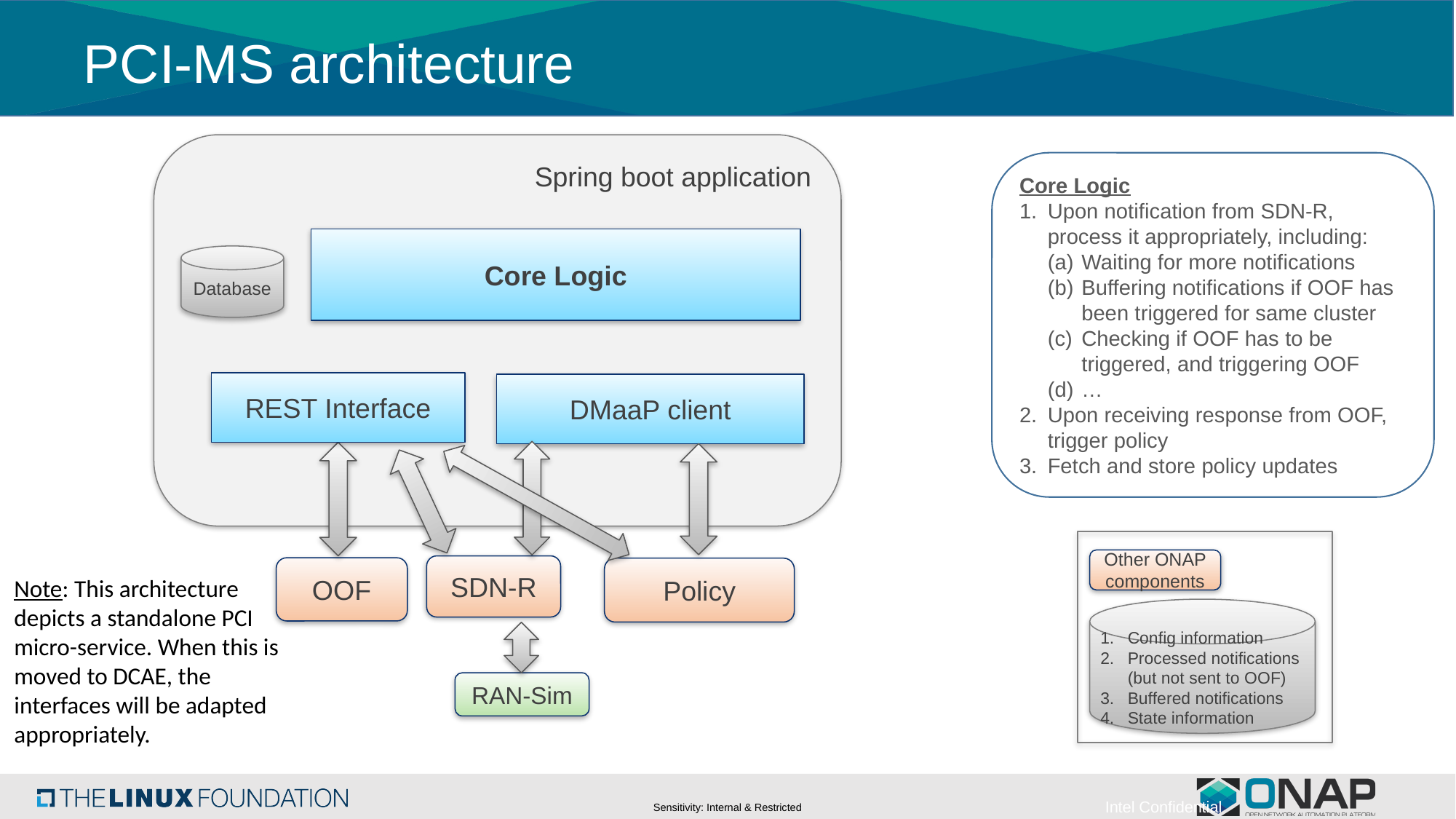

# PCI-MS architecture
Spring boot application
Core Logic
Upon notification from SDN-R, process it appropriately, including:
Waiting for more notifications
Buffering notifications if OOF has been triggered for same cluster
Checking if OOF has to be triggered, and triggering OOF
…
Upon receiving response from OOF, trigger policy
Fetch and store policy updates
Core Logic
Database
REST Interface
DMaaP client

Other ONAP components
SDN-R
OOF
Policy
Note: This architecture depicts a standalone PCI micro-service. When this is moved to DCAE, the interfaces will be adapted appropriately.
Config information
Processed notifications (but not sent to OOF)
Buffered notifications
State information

RAN-Sim
Intel Confidential